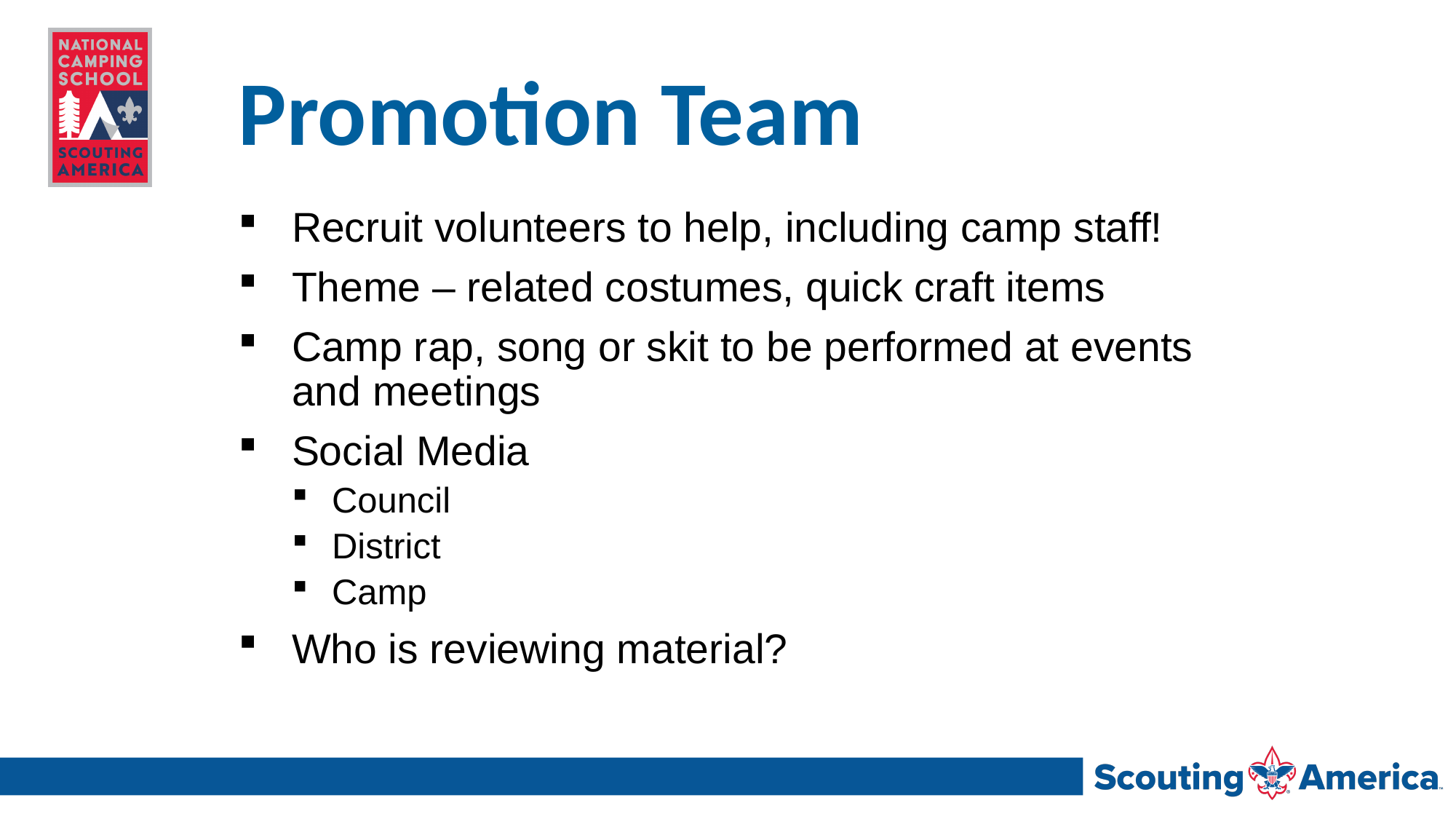

# Promotion Team
Recruit volunteers to help, including camp staff!
Theme – related costumes, quick craft items
Camp rap, song or skit to be performed at events and meetings
Social Media
Council
District
Camp
Who is reviewing material?